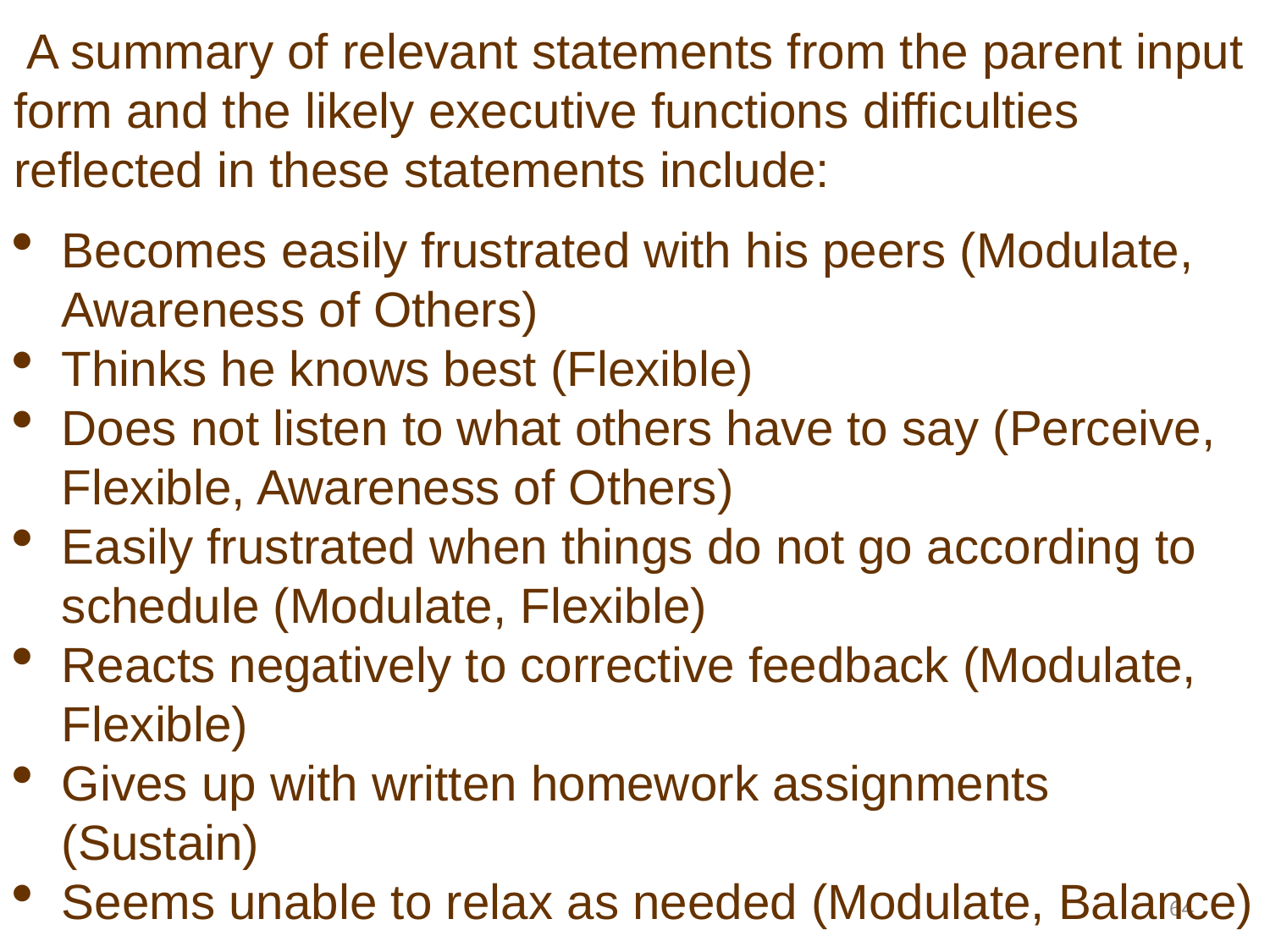

A summary of relevant statements from the parent input form and the likely executive functions difficulties reflected in these statements include:
Becomes easily frustrated with his peers (Modulate, Awareness of Others)
Thinks he knows best (Flexible)
Does not listen to what others have to say (Perceive, Flexible, Awareness of Others)
Easily frustrated when things do not go according to schedule (Modulate, Flexible)
Reacts negatively to corrective feedback (Modulate, Flexible)
Gives up with written homework assignments (Sustain)
Seems unable to relax as needed (Modulate, Balance)
64